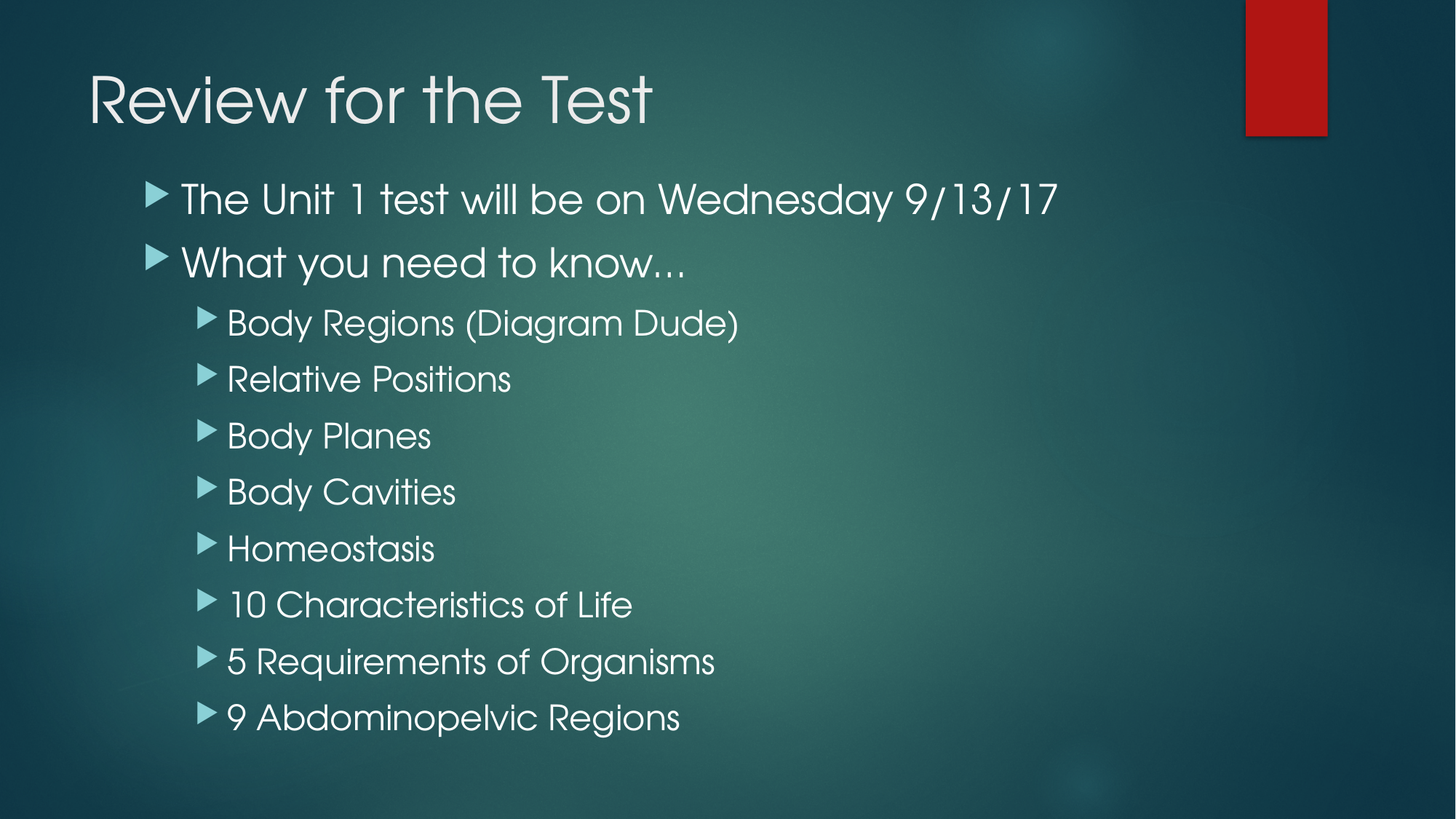

# Review for the Test
The Unit 1 test will be on Wednesday 9/13/17
What you need to know…
Body Regions (Diagram Dude)
Relative Positions
Body Planes
Body Cavities
Homeostasis
10 Characteristics of Life
5 Requirements of Organisms
9 Abdominopelvic Regions